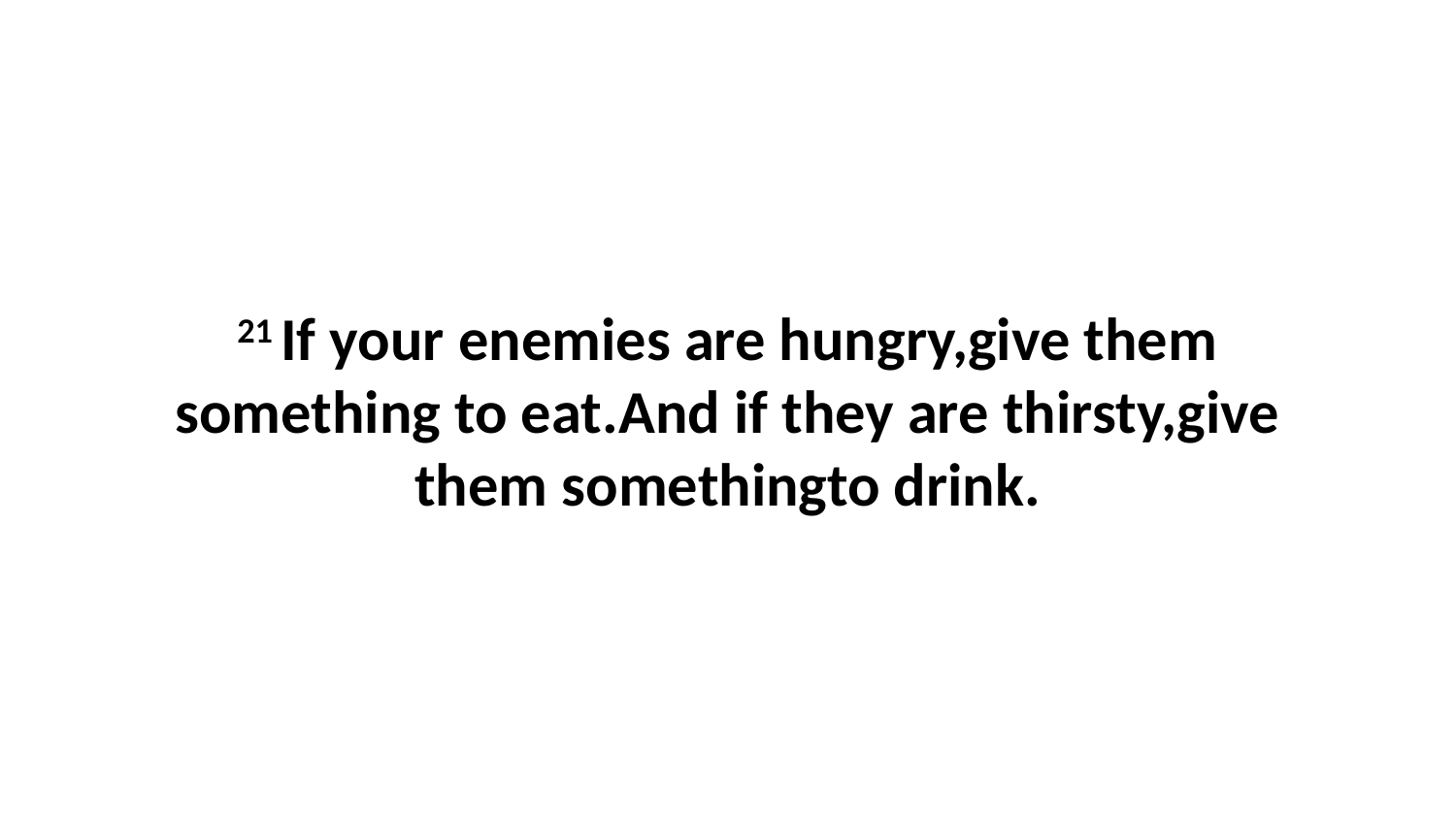

21 If your enemies are hungry,give them something to eat.And if they are thirsty,give them somethingto drink.